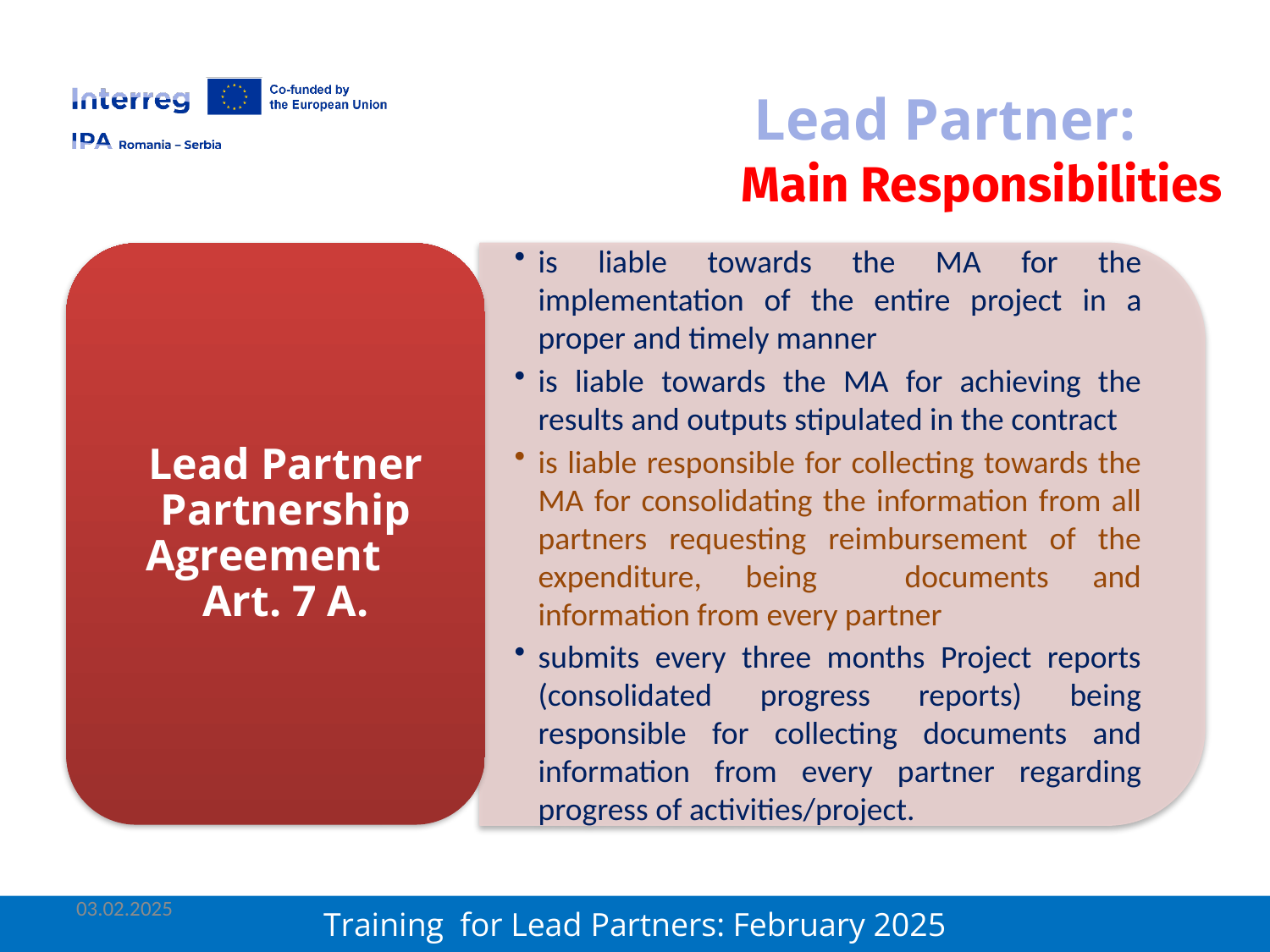

# Lead Partner:
Main Responsibilities
is liable towards the MA for the implementation of the entire project in a proper and timely manner
is liable towards the MA for achieving the results and outputs stipulated in the contract
is liable responsible for collecting towards the MA for consolidating the information from all partners requesting reimbursement of the expenditure, being  documents and information from every partner
submits every three months Project reports (consolidated progress reports) being responsible for collecting documents and information from every partner regarding progress of activities/project.
Lead Partner Partnership Agreement     Art. 7 A.
03.02.2025